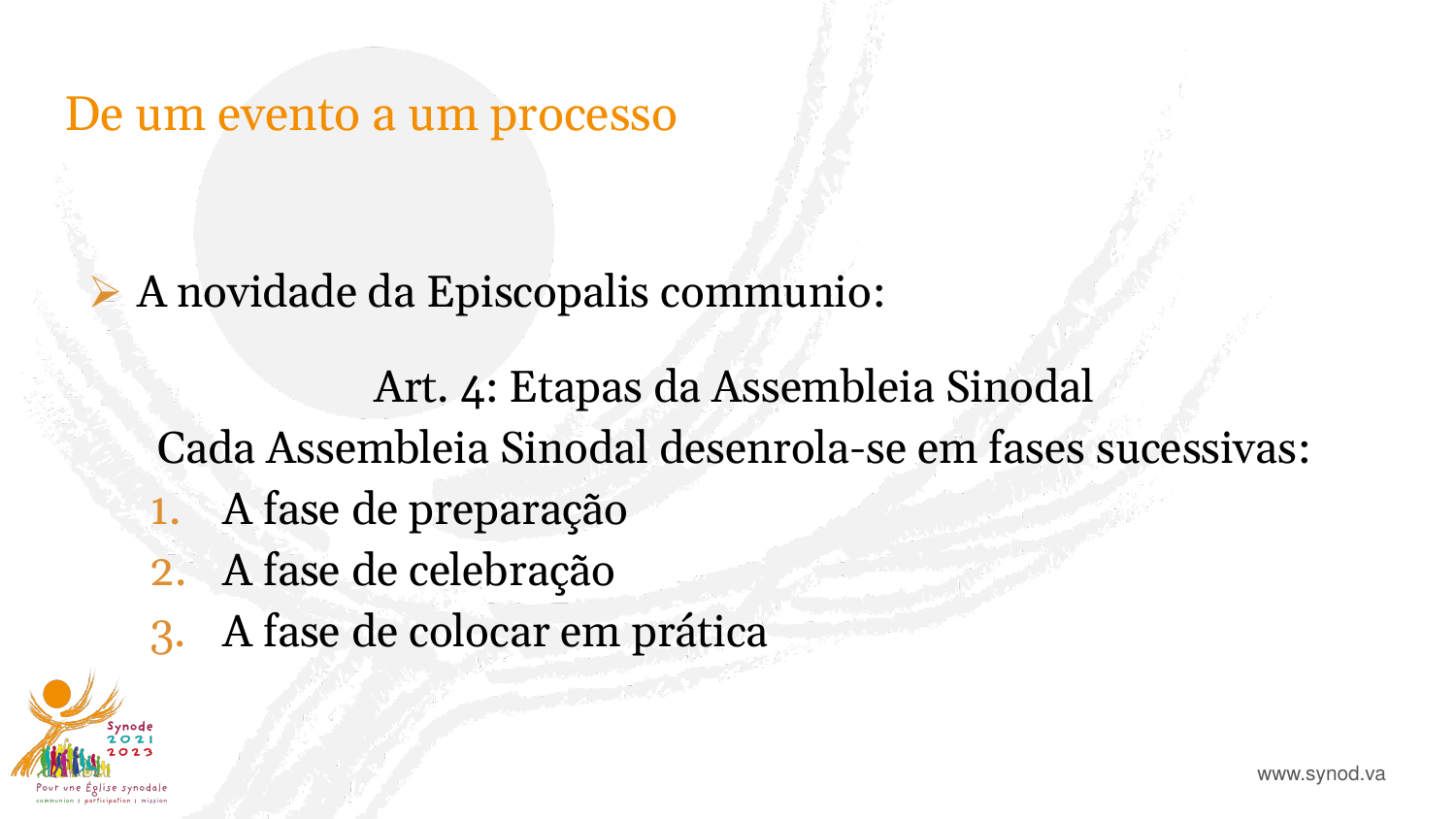

# De um evento a um processo
A novidade da Episcopalis communio:

Art. 4: Etapas da Assembleia Sinodal
Cada Assembleia Sinodal desenrola-se em fases sucessivas:
A fase de preparação
A fase de celebração
A fase de colocar em prática